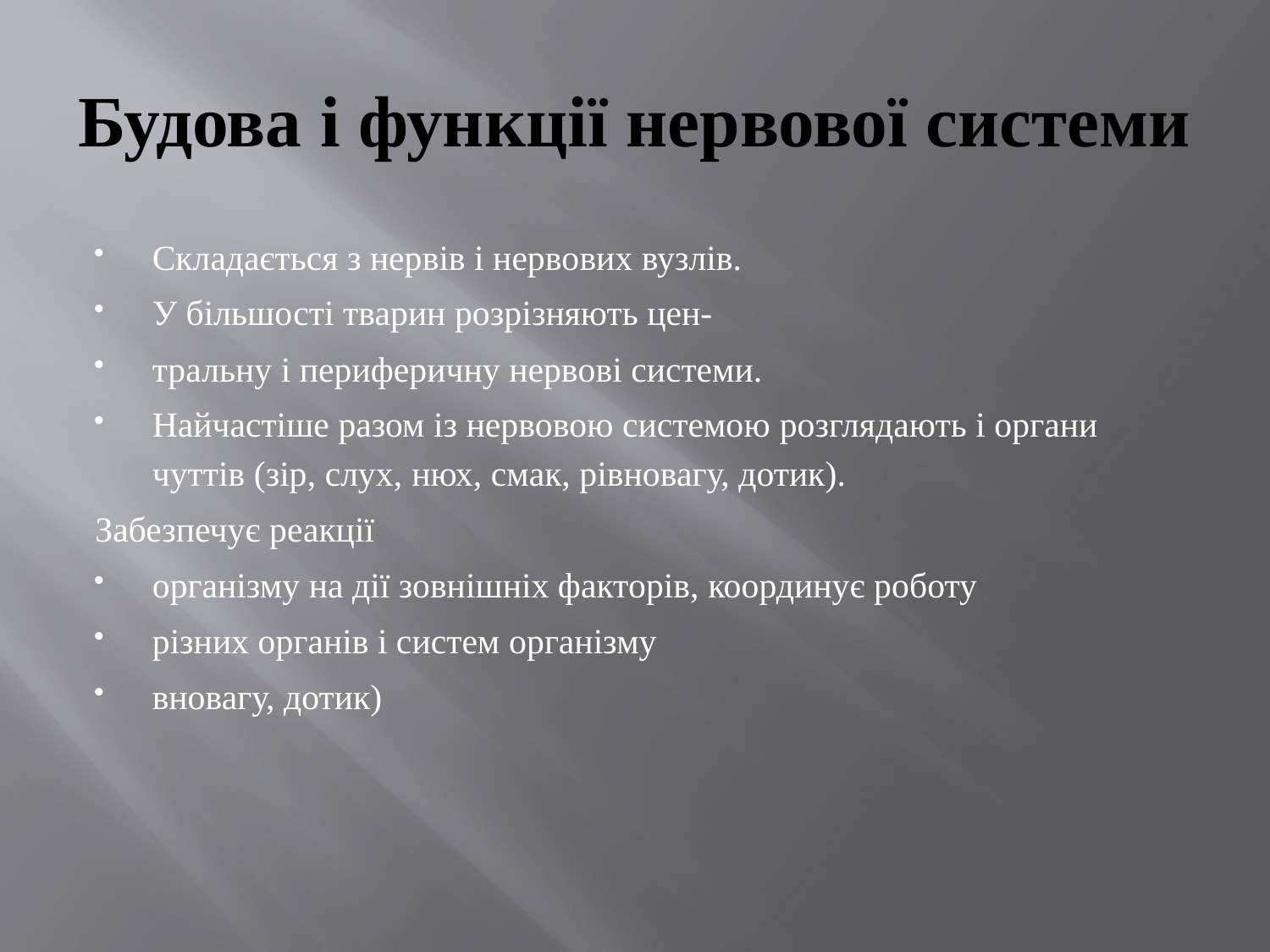

# Будова і функції нервової системи
Складається з нервів і нервових вузлів.
У більшості тварин розрізняють цен-
тральну і периферичну нервові системи.
Найчастіше разом із нервовою системою розглядають і органи чуттів (зір, слух, нюх, смак, рівновагу, дотик).
Забезпечує реакції
організму на дії зовнішніх факторів, координує роботу
різних органів і систем організму
вновагу, дотик)